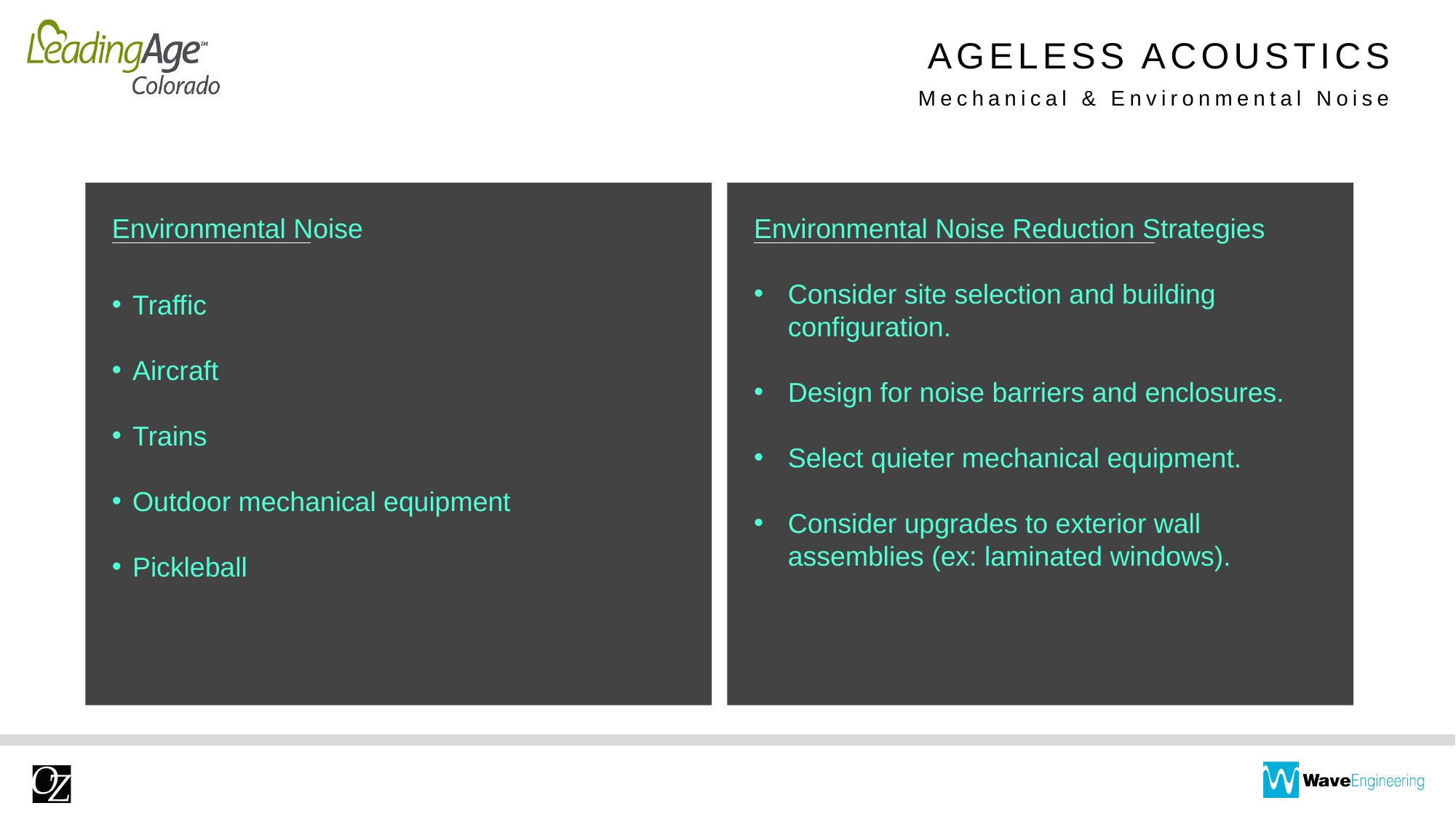

# AGELESS ACOUSTICS
Mechanical & Environmental Noise

Environmental Noise

Traffic

Aircraft

Trains

Outdoor mechanical equipment

Pickleball
Environmental Noise Reduction Strategies

Consider site selection and building configuration.

Design for noise barriers and enclosures.

Select quieter mechanical equipment.

Consider upgrades to exterior wall assemblies (ex: laminated windows).